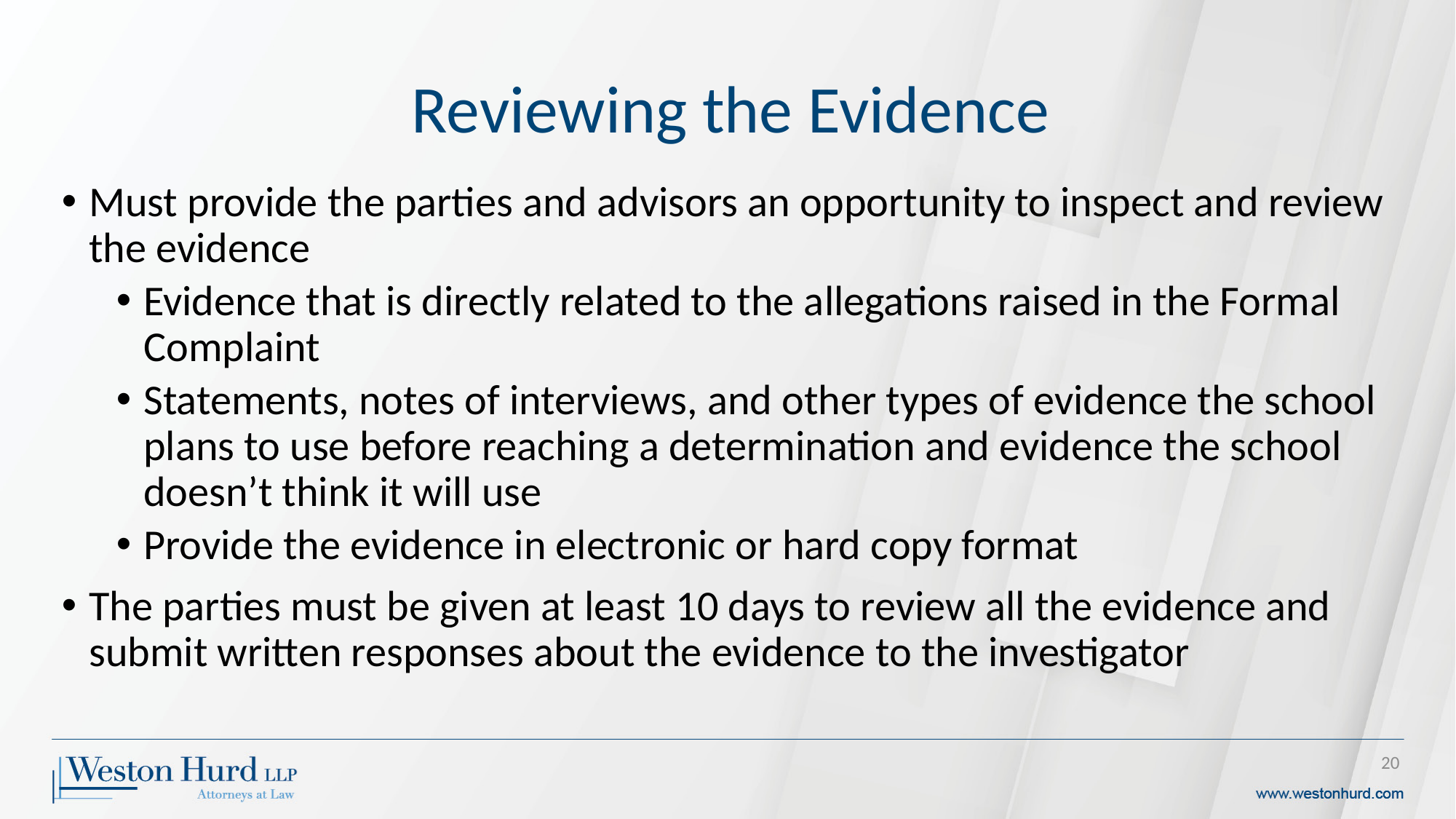

# Reviewing the Evidence
Must provide the parties and advisors an opportunity to inspect and review the evidence
Evidence that is directly related to the allegations raised in the Formal Complaint
Statements, notes of interviews, and other types of evidence the school plans to use before reaching a determination and evidence the school doesn’t think it will use
Provide the evidence in electronic or hard copy format
The parties must be given at least 10 days to review all the evidence and submit written responses about the evidence to the investigator

20